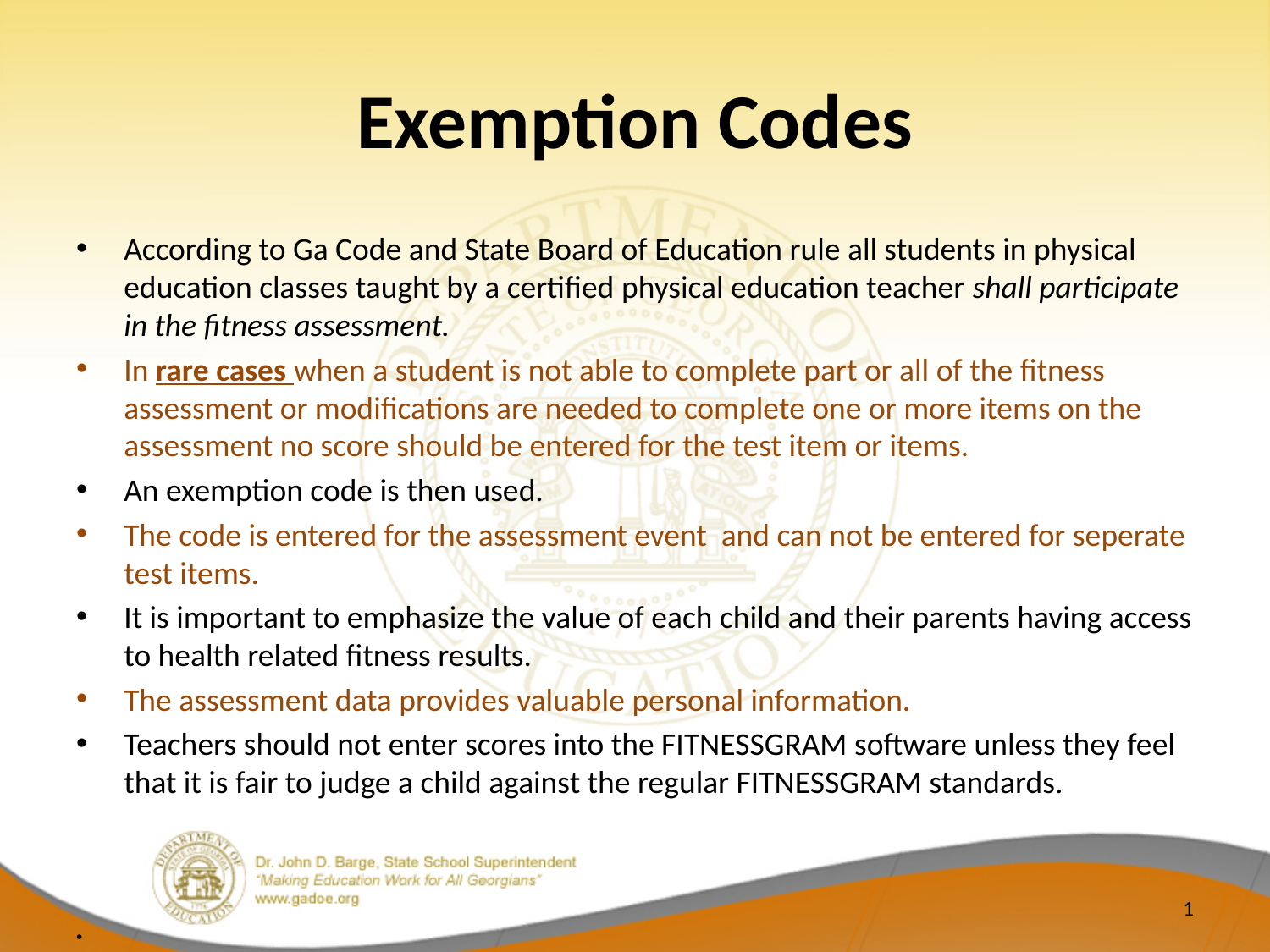

# Exemption Codes
According to Ga Code and State Board of Education rule all students in physical education classes taught by a certified physical education teacher shall participate in the fitness assessment.
In rare cases when a student is not able to complete part or all of the fitness assessment or modifications are needed to complete one or more items on the assessment no score should be entered for the test item or items.
An exemption code is then used.
The code is entered for the assessment event  and can not be entered for seperate  test items.
It is important to emphasize the value of each child and their parents having access to health related fitness results.
The assessment data provides valuable personal information.
Teachers should not enter scores into the FITNESSGRAM software unless they feel that it is fair to judge a child against the regular FITNESSGRAM standards.

1